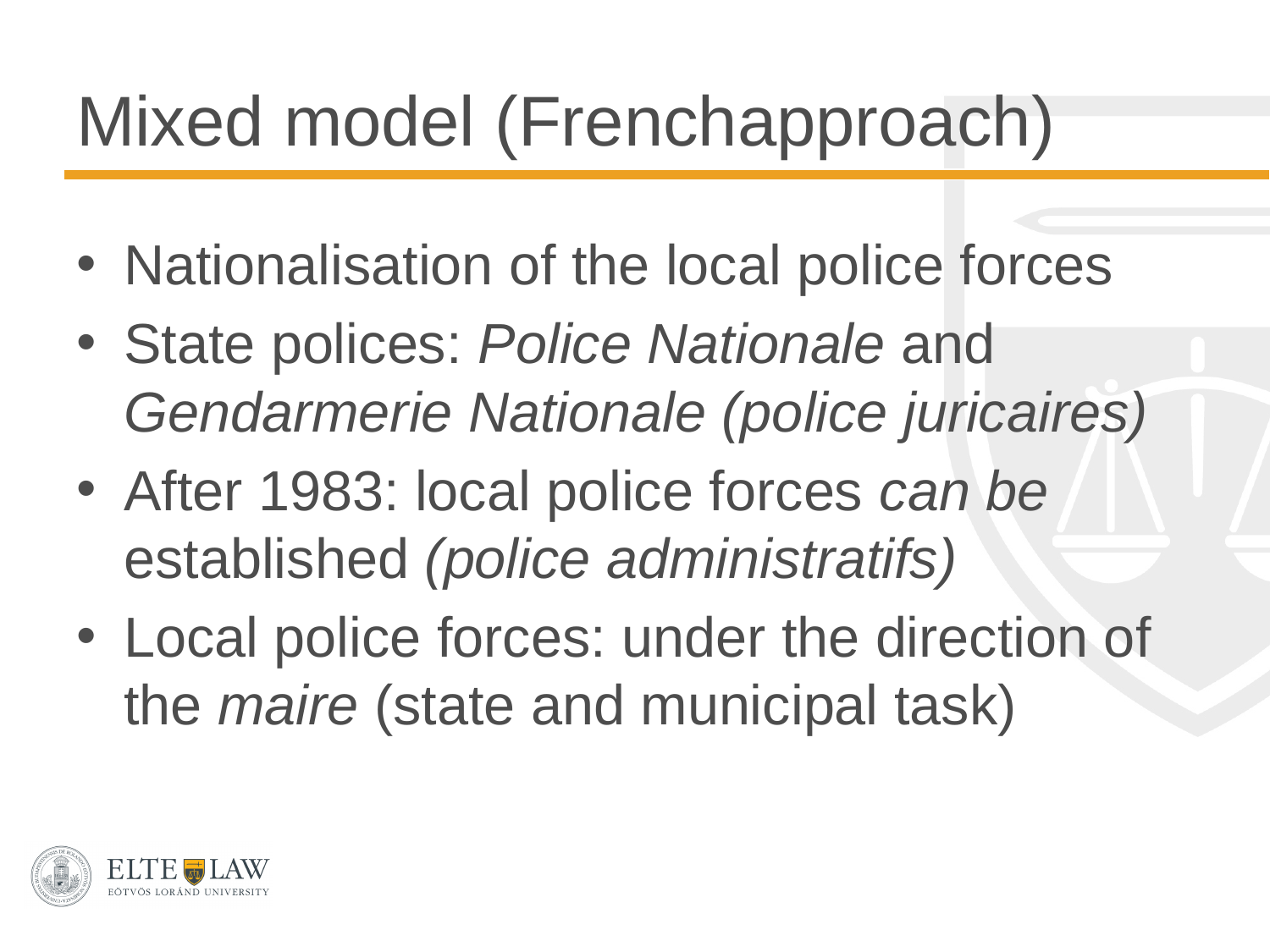

# Mixed model (Frenchapproach)
Nationalisation of the local police forces
State polices: Police Nationale and Gendarmerie Nationale (police juricaires)
After 1983: local police forces can be established (police administratifs)
Local police forces: under the direction of the maire (state and municipal task)